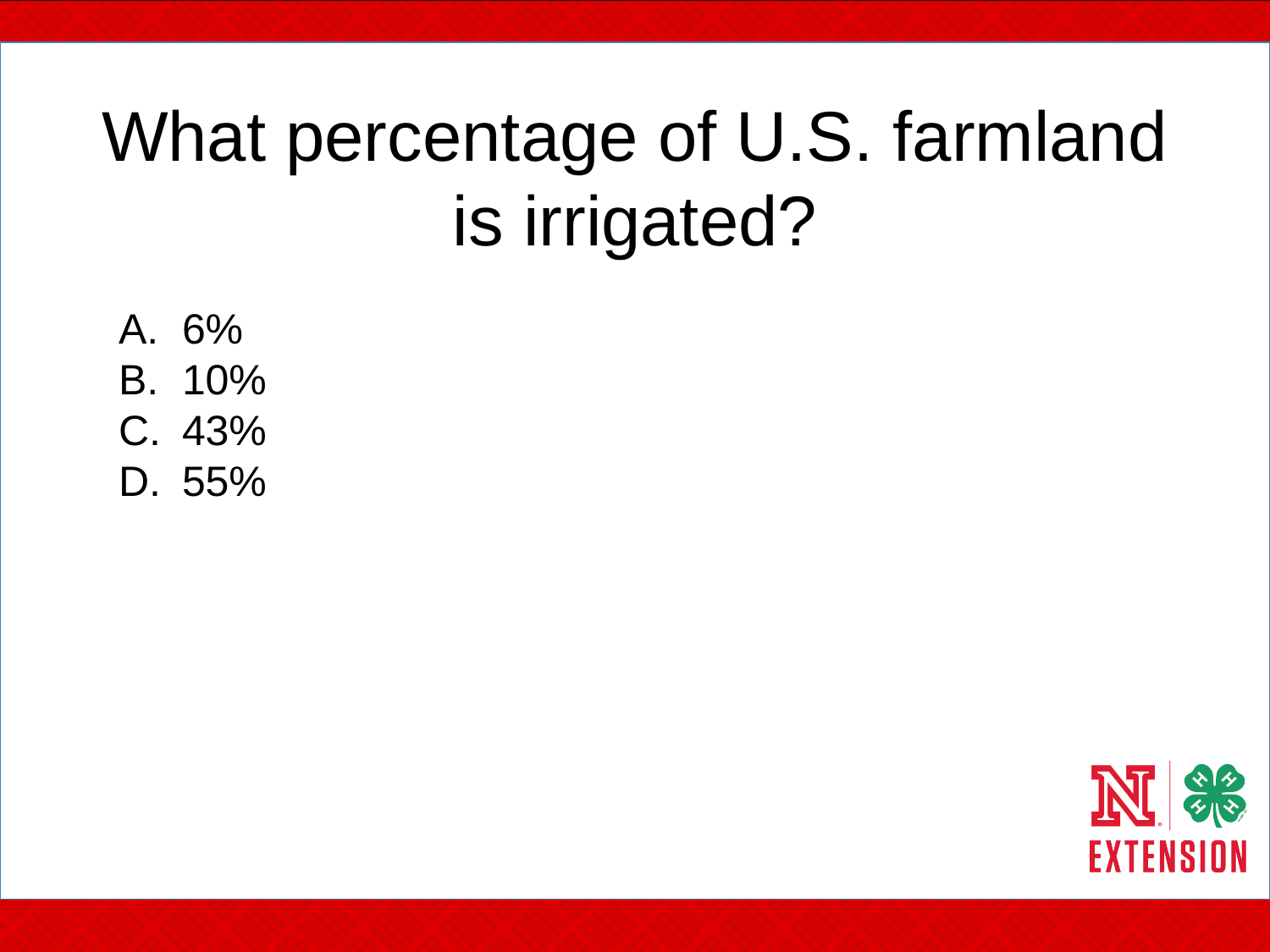

# What percentage of U.S. farmland is irrigated?
6%
10%
43%
55%